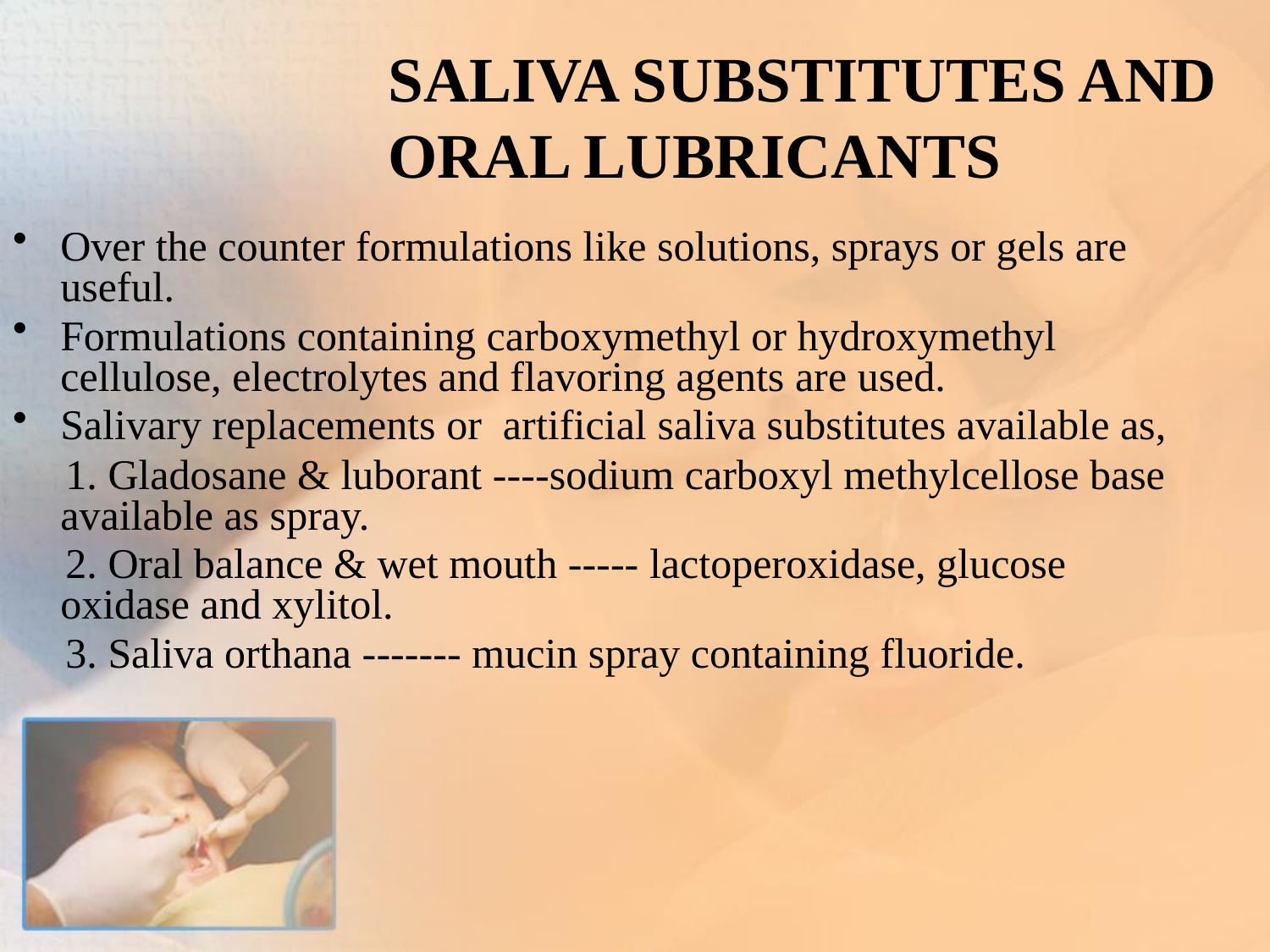

# SALIVA SUBSTITUTES AND ORAL LUBRICANTS
Over the counter formulations like solutions, sprays or gels are useful.
Formulations containing carboxymethyl or hydroxymethyl cellulose, electrolytes and flavoring agents are used.
Salivary replacements or  artificial saliva substitutes available as,
     1. Gladosane & luborant ----sodium carboxyl methylcellose base available as spray.
     2. Oral balance & wet mouth ----- lactoperoxidase, glucose oxidase and xylitol.
     3. Saliva orthana ------- mucin spray containing fluoride.